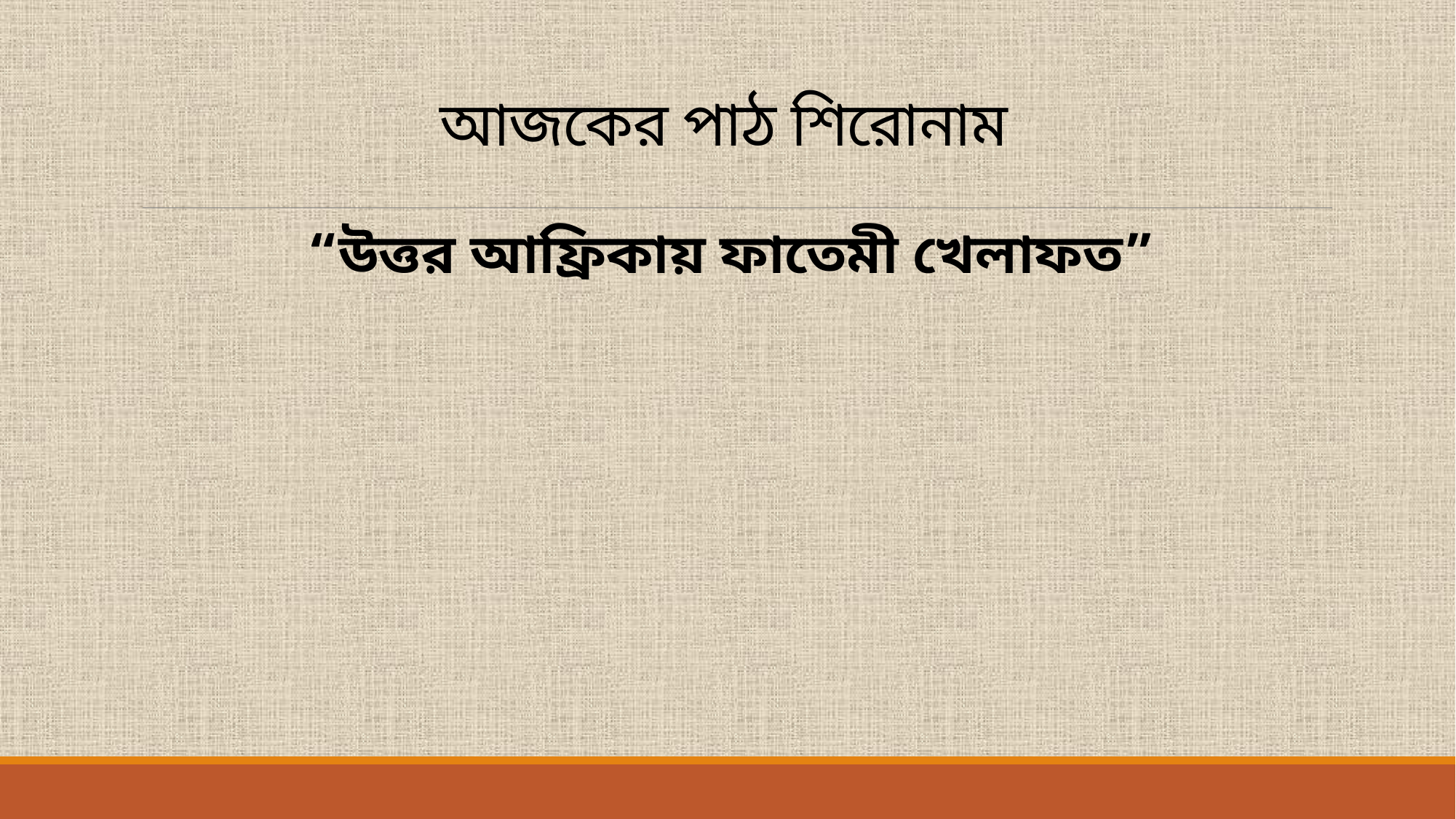

# আজকের পাঠ শিরোনাম
“উত্তর আফ্রিকায় ফাতেমী খেলাফত”